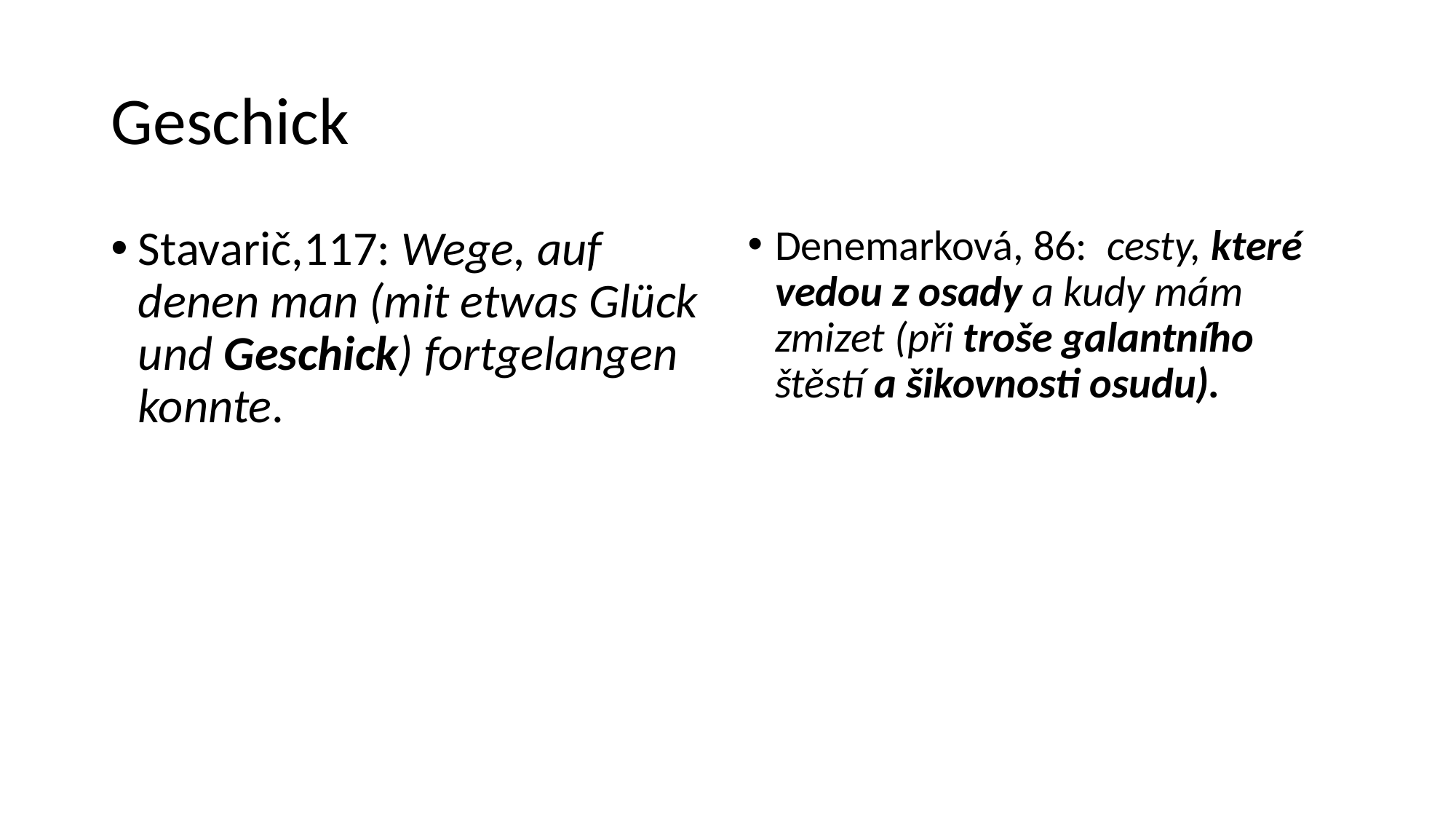

# Geschick
Stavarič,117: Wege, auf denen man (mit etwas Glück und Geschick) fortgelangen konnte.

Denemarková, 86:  cesty, které vedou z osady a kudy mám zmizet (při troše galantního štěstí a šikovnosti osudu).